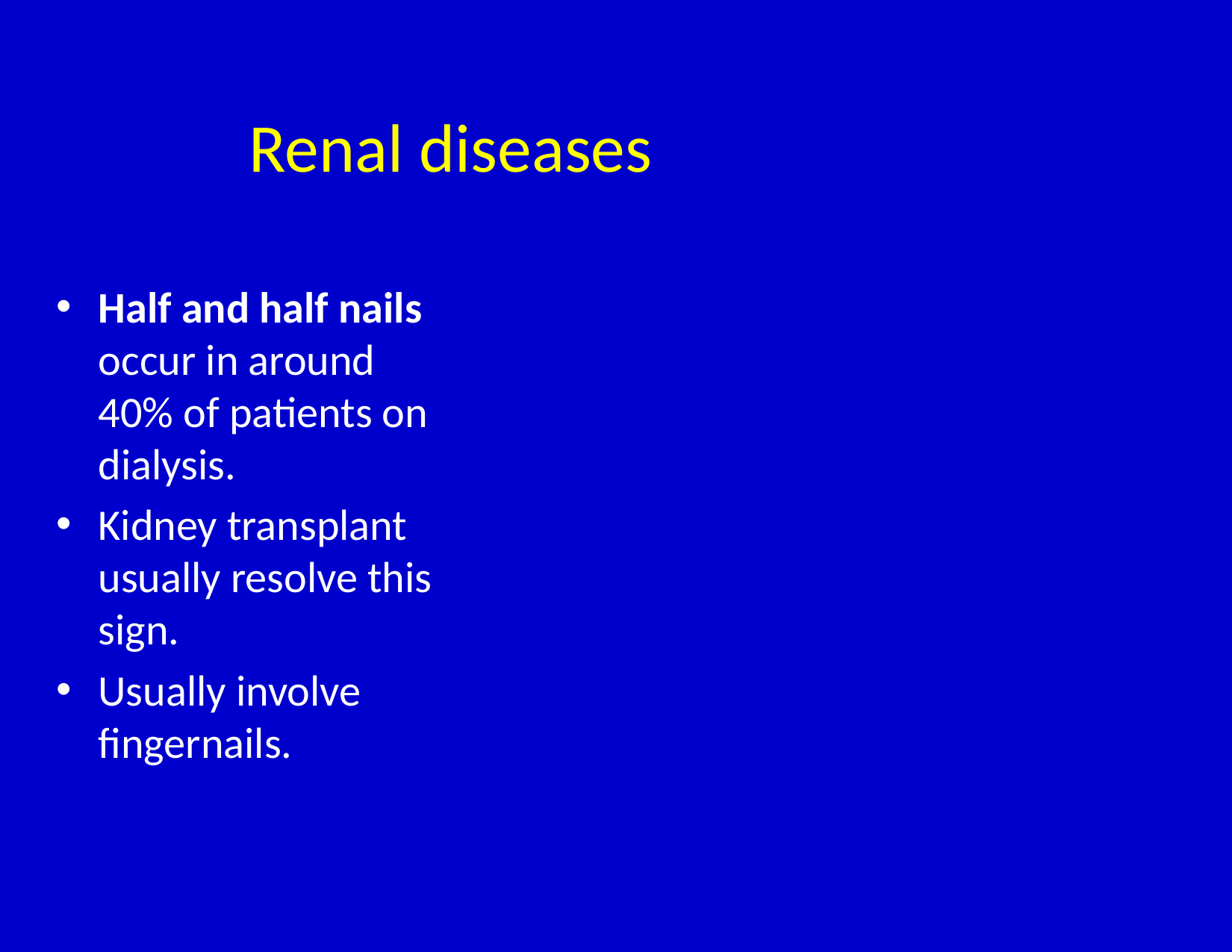

# Renal diseases

Half and half nails occur in around 40% of patients on dialysis.
Kidney transplant usually resolve this sign.
Usually involve fingernails.